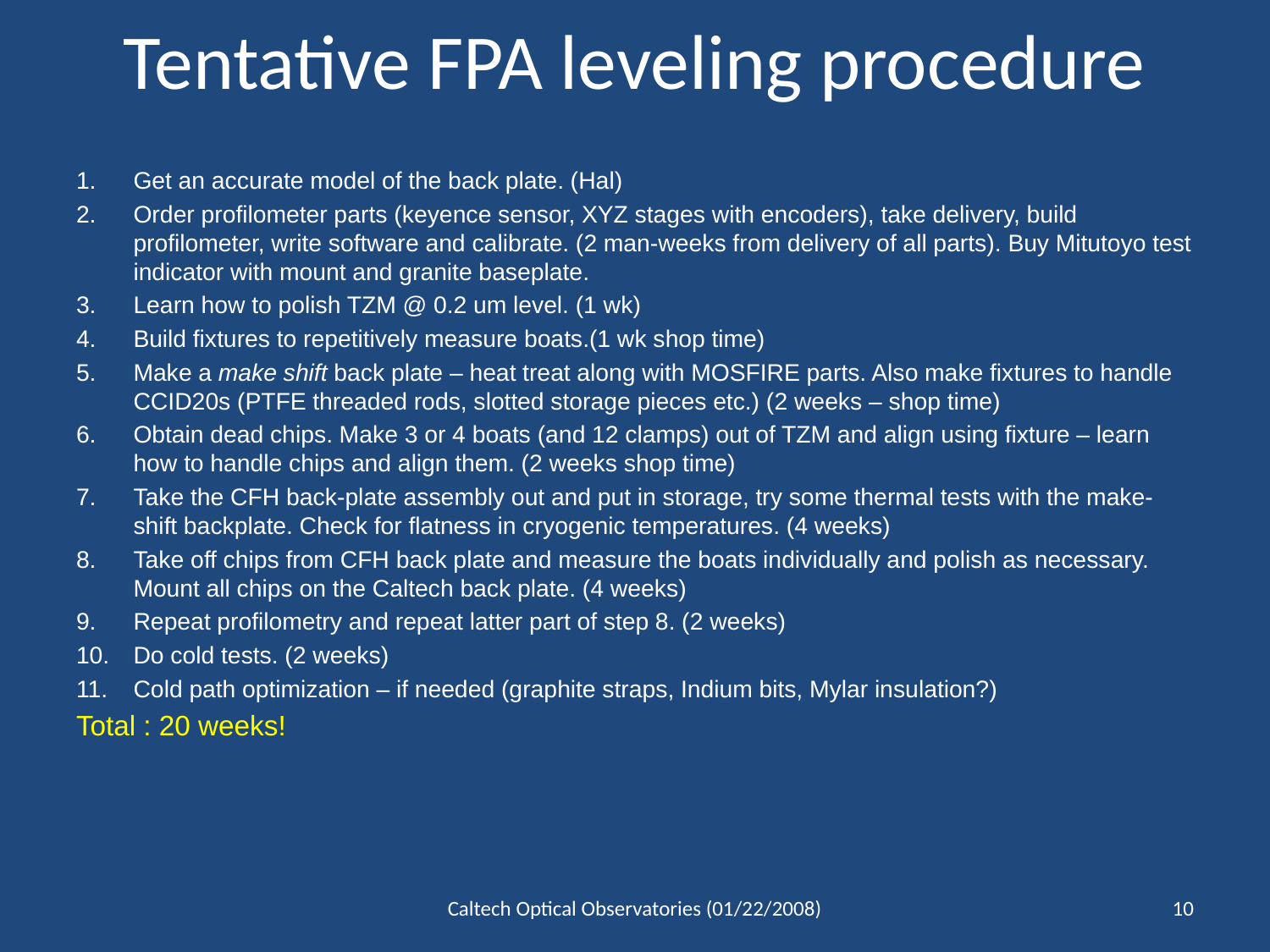

# Tentative FPA leveling procedure
Get an accurate model of the back plate. (Hal)
Order profilometer parts (keyence sensor, XYZ stages with encoders), take delivery, build profilometer, write software and calibrate. (2 man-weeks from delivery of all parts). Buy Mitutoyo test indicator with mount and granite baseplate.
Learn how to polish TZM @ 0.2 um level. (1 wk)
Build fixtures to repetitively measure boats.(1 wk shop time)
Make a make shift back plate – heat treat along with MOSFIRE parts. Also make fixtures to handle CCID20s (PTFE threaded rods, slotted storage pieces etc.) (2 weeks – shop time)
Obtain dead chips. Make 3 or 4 boats (and 12 clamps) out of TZM and align using fixture – learn how to handle chips and align them. (2 weeks shop time)
Take the CFH back-plate assembly out and put in storage, try some thermal tests with the make-shift backplate. Check for flatness in cryogenic temperatures. (4 weeks)
Take off chips from CFH back plate and measure the boats individually and polish as necessary. Mount all chips on the Caltech back plate. (4 weeks)
Repeat profilometry and repeat latter part of step 8. (2 weeks)
Do cold tests. (2 weeks)
Cold path optimization – if needed (graphite straps, Indium bits, Mylar insulation?)
Total : 20 weeks!

Caltech Optical Observatories (01/22/2008)
10